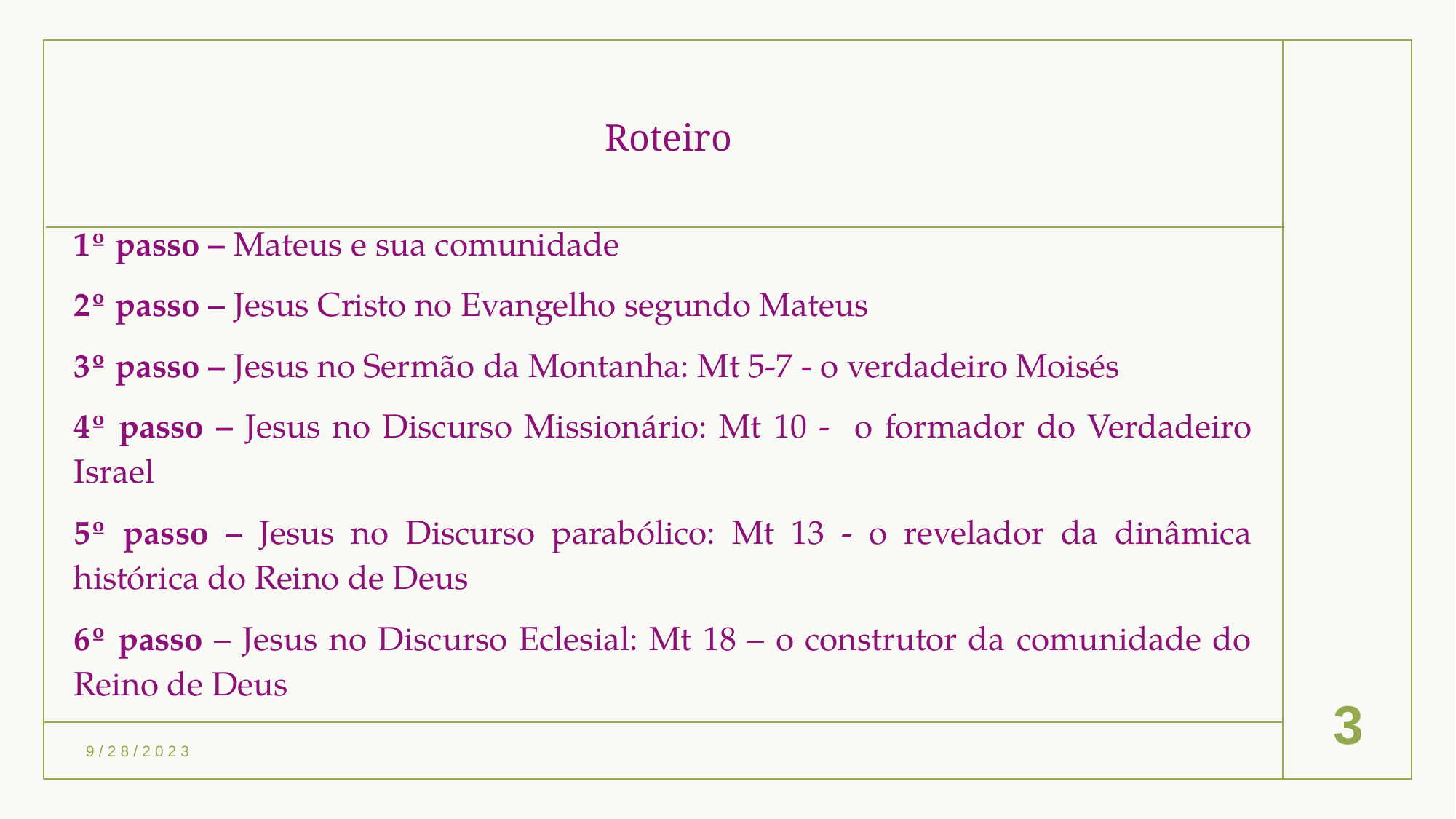

# Roteiro
1º passo – Mateus e sua comunidade
2º passo – Jesus Cristo no Evangelho segundo Mateus
3º passo – Jesus no Sermão da Montanha: Mt 5-7 - o verdadeiro Moisés
4º passo – Jesus no Discurso Missionário: Mt 10 -  o formador do Verdadeiro Israel
5º passo – Jesus no Discurso parabólico: Mt 13 - o revelador da dinâmica histórica do Reino de Deus
6º passo – Jesus no Discurso Eclesial: Mt 18 – o construtor da comunidade do Reino de Deus

3
9/28/2023